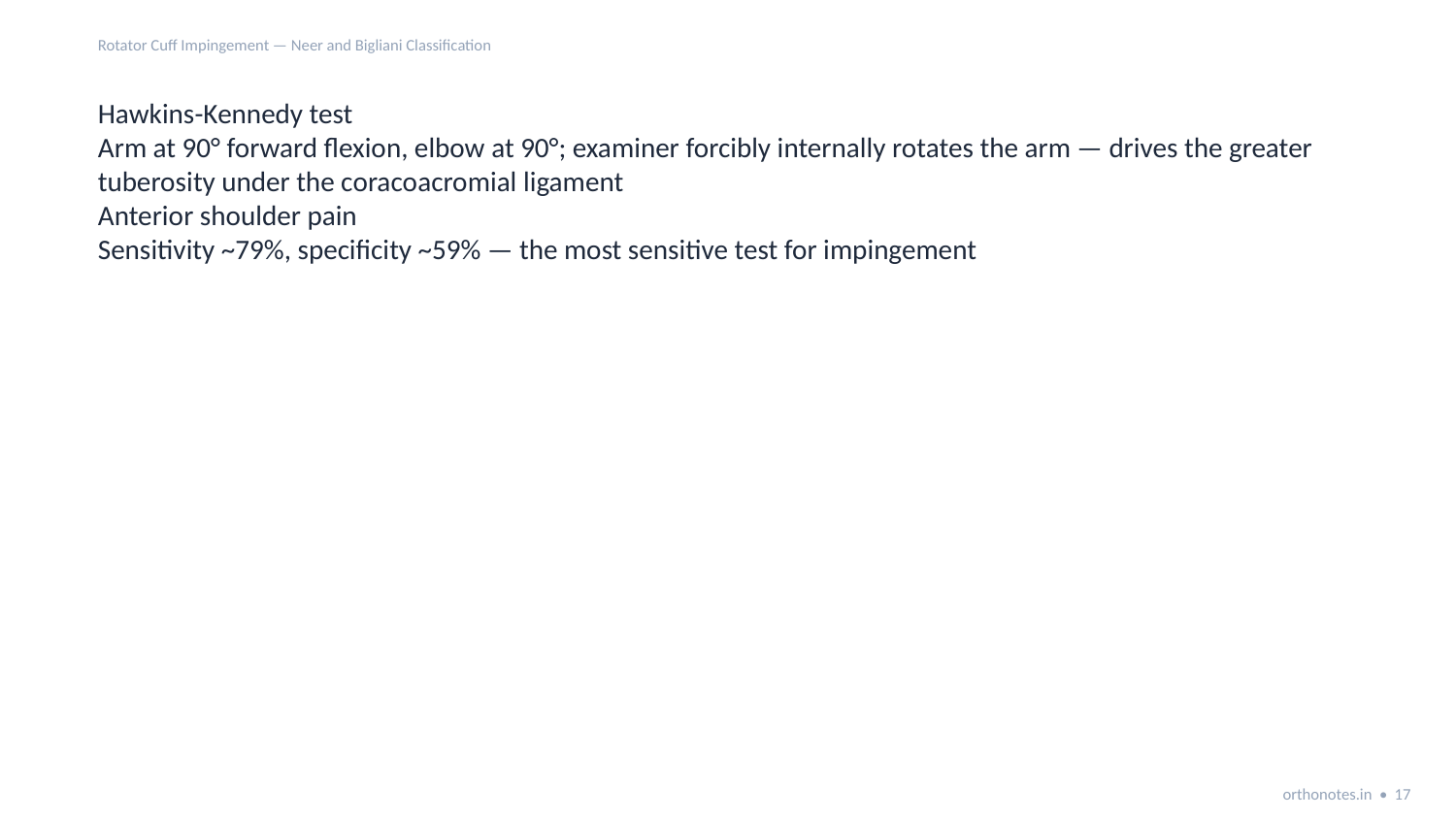

Rotator Cuff Impingement — Neer and Bigliani Classification
Hawkins-Kennedy test
Arm at 90° forward flexion, elbow at 90°; examiner forcibly internally rotates the arm — drives the greater tuberosity under the coracoacromial ligament
Anterior shoulder pain
Sensitivity ~79%, specificity ~59% — the most sensitive test for impingement
orthonotes.in  •  17